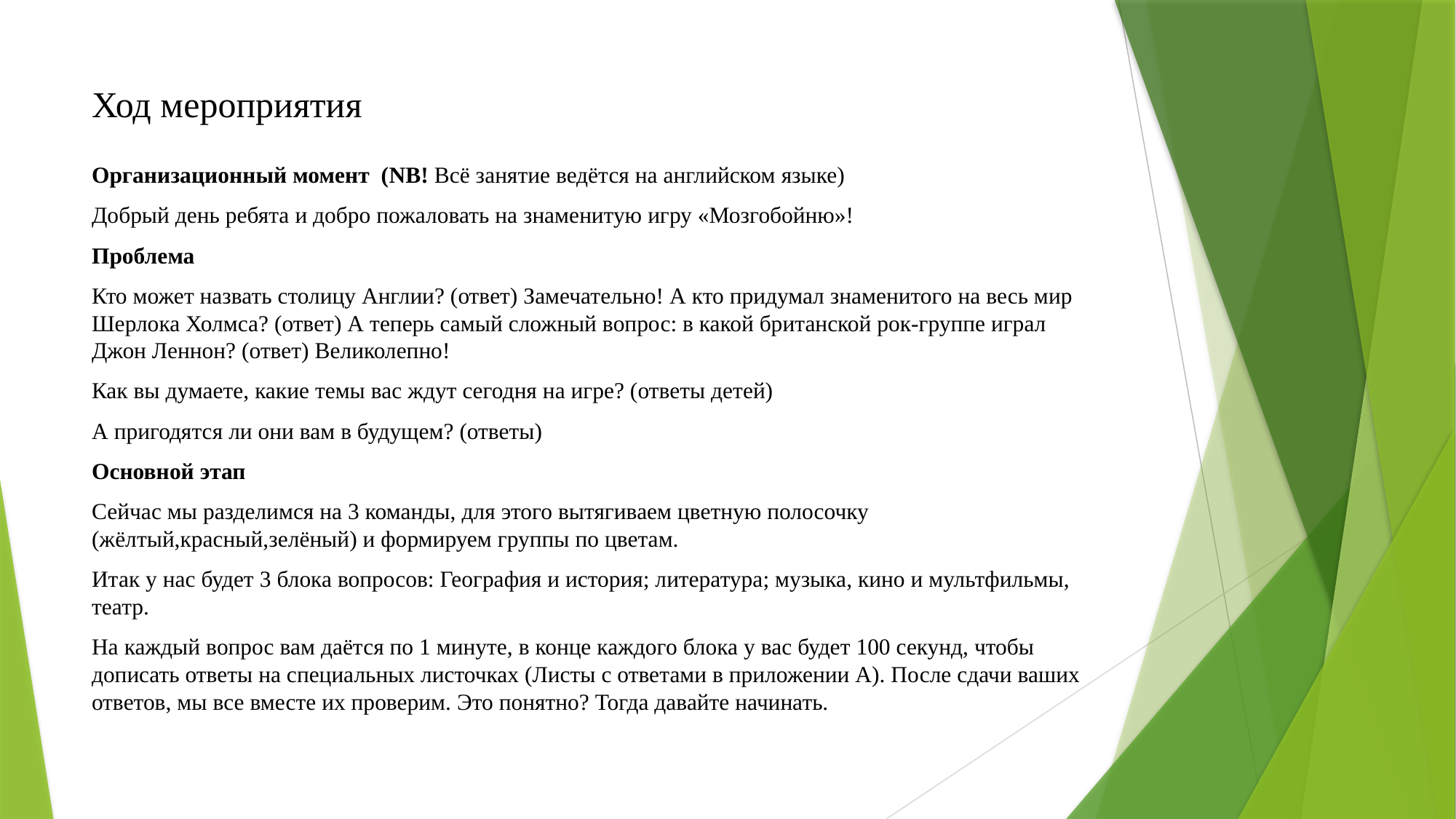

# Ход мероприятия
Организационный момент  (NB! Всё занятие ведётся на английском языке)
Добрый день ребята и добро пожаловать на знаменитую игру «Мозгобойню»!
Проблема
Кто может назвать столицу Англии? (ответ) Замечательно! А кто придумал знаменитого на весь мир Шерлока Холмса? (ответ) А теперь самый сложный вопрос: в какой британской рок-группе играл Джон Леннон? (ответ) Великолепно!
Как вы думаете, какие темы вас ждут сегодня на игре? (ответы детей)
А пригодятся ли они вам в будущем? (ответы)
Основной этап
Сейчас мы разделимся на 3 команды, для этого вытягиваем цветную полосочку (жёлтый,красный,зелёный) и формируем группы по цветам.
Итак у нас будет 3 блока вопросов: География и история; литература; музыка, кино и мультфильмы, театр.
На каждый вопрос вам даётся по 1 минуте, в конце каждого блока у вас будет 100 секунд, чтобы дописать ответы на специальных листочках (Листы с ответами в приложении А). После сдачи ваших ответов, мы все вместе их проверим. Это понятно? Тогда давайте начинать.